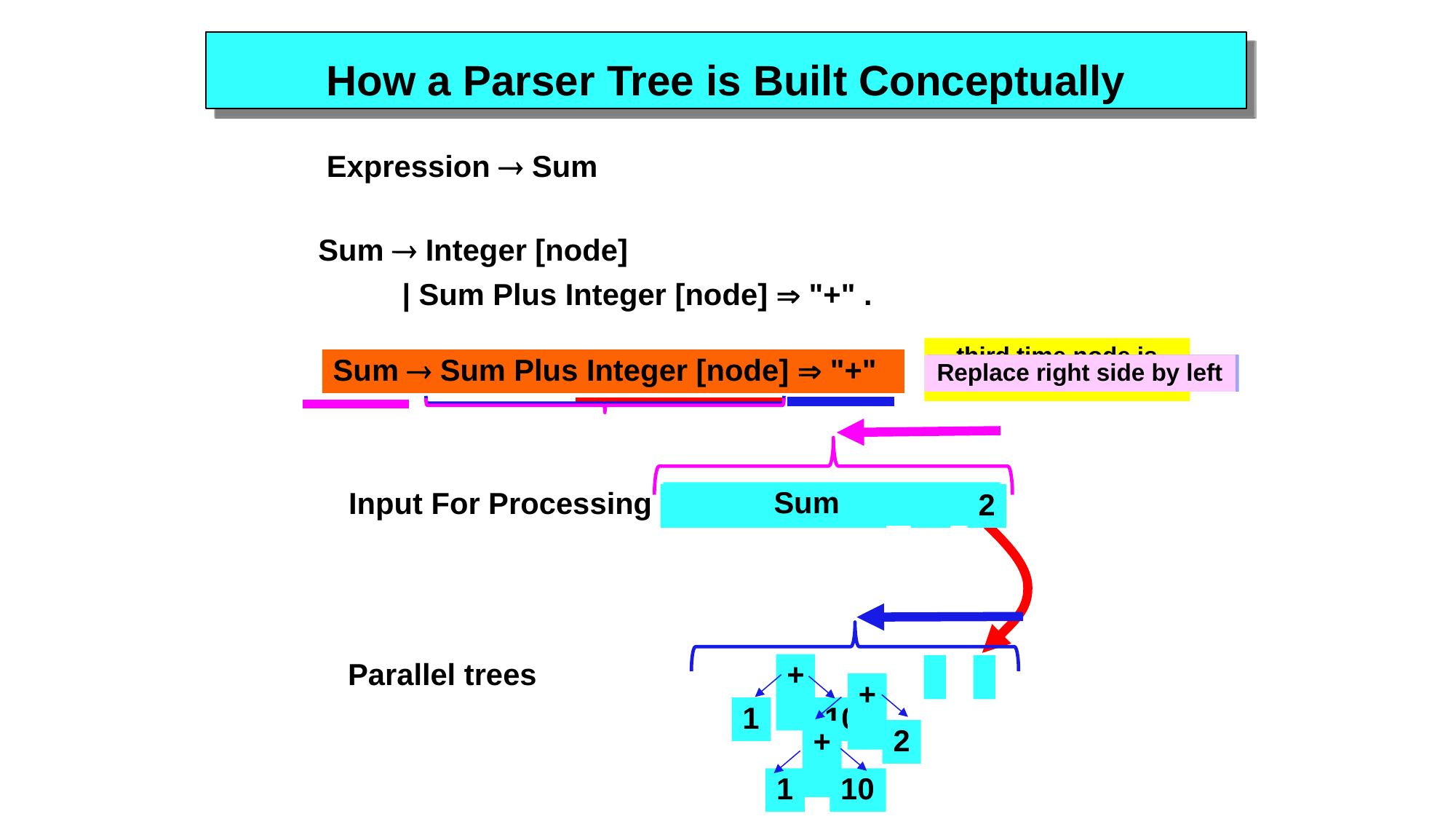

# How a Parser Tree is Built Conceptually
Expression → Sum

Sum → Integer [node]
          | Sum Plus Integer [node] ⇒ "+" .

third time node is encountered
Sum → Sum Plus Integer [node] ⇒ "+"
build a tree with root '+'
Replace right side by left
Sum

Input For Processing
2
2
Sum
+

Parallel trees
+
1
10

+
2
+
1
10